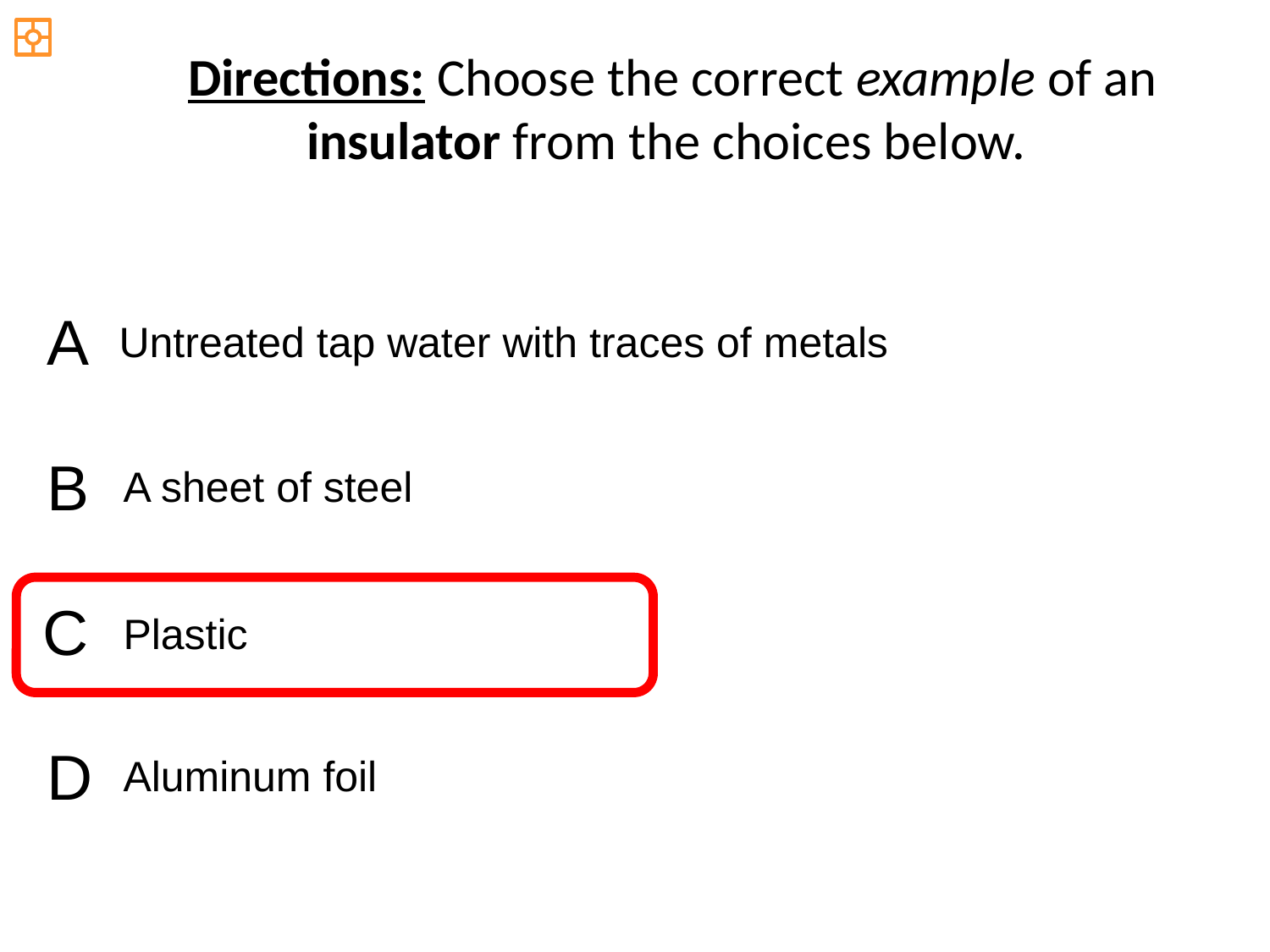

Directions: Choose the correct example of an insulator from the choices below.

A
Untreated tap water with traces of metals
B
A sheet of steel

C
Plastic
D
Aluminum foil